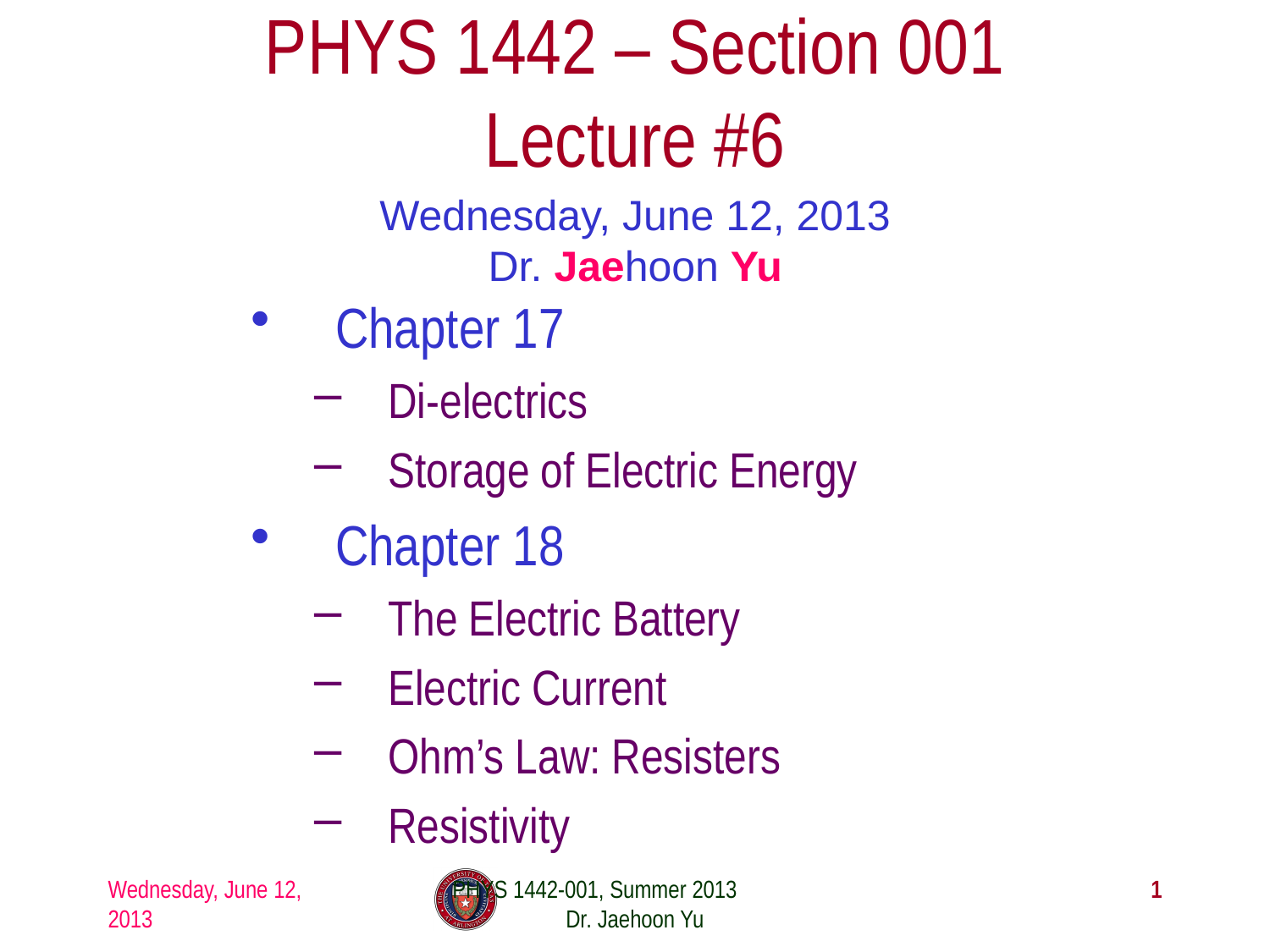

# PHYS 1442 – Section 001 Lecture #6
Wednesday, June 12, 2013
Dr. Jaehoon Yu
Chapter 17
Di-electrics
Storage of Electric Energy
Chapter 18
The Electric Battery
Electric Current
Ohm’s Law: Resisters
Resistivity

Wednesday, June 12, 2013
PHYS 1442-001, Summer 2013               Dr. Jaehoon Yu
1